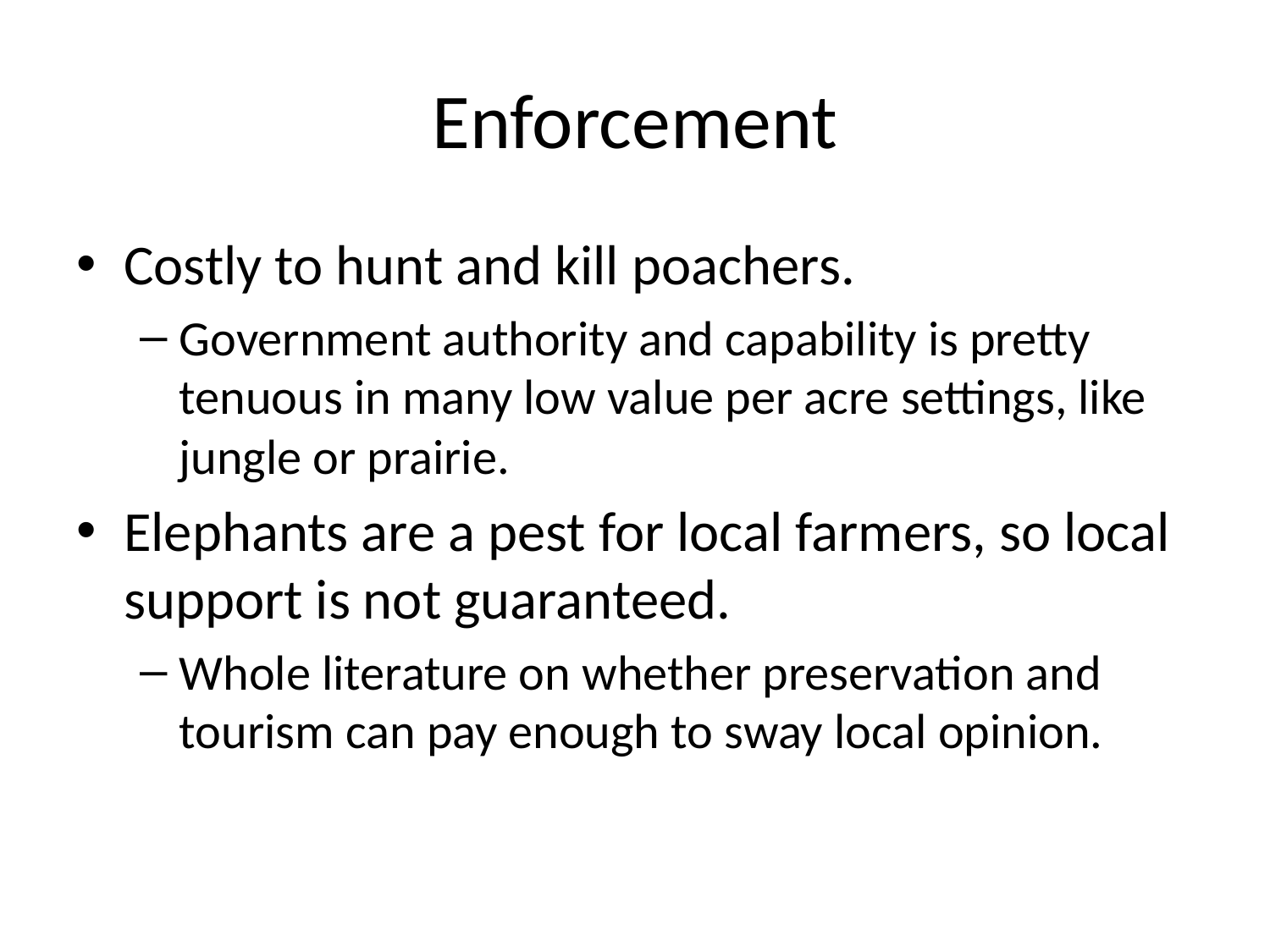

# Enforcement
Costly to hunt and kill poachers.
Government authority and capability is pretty tenuous in many low value per acre settings, like jungle or prairie.
Elephants are a pest for local farmers, so local support is not guaranteed.
Whole literature on whether preservation and tourism can pay enough to sway local opinion.